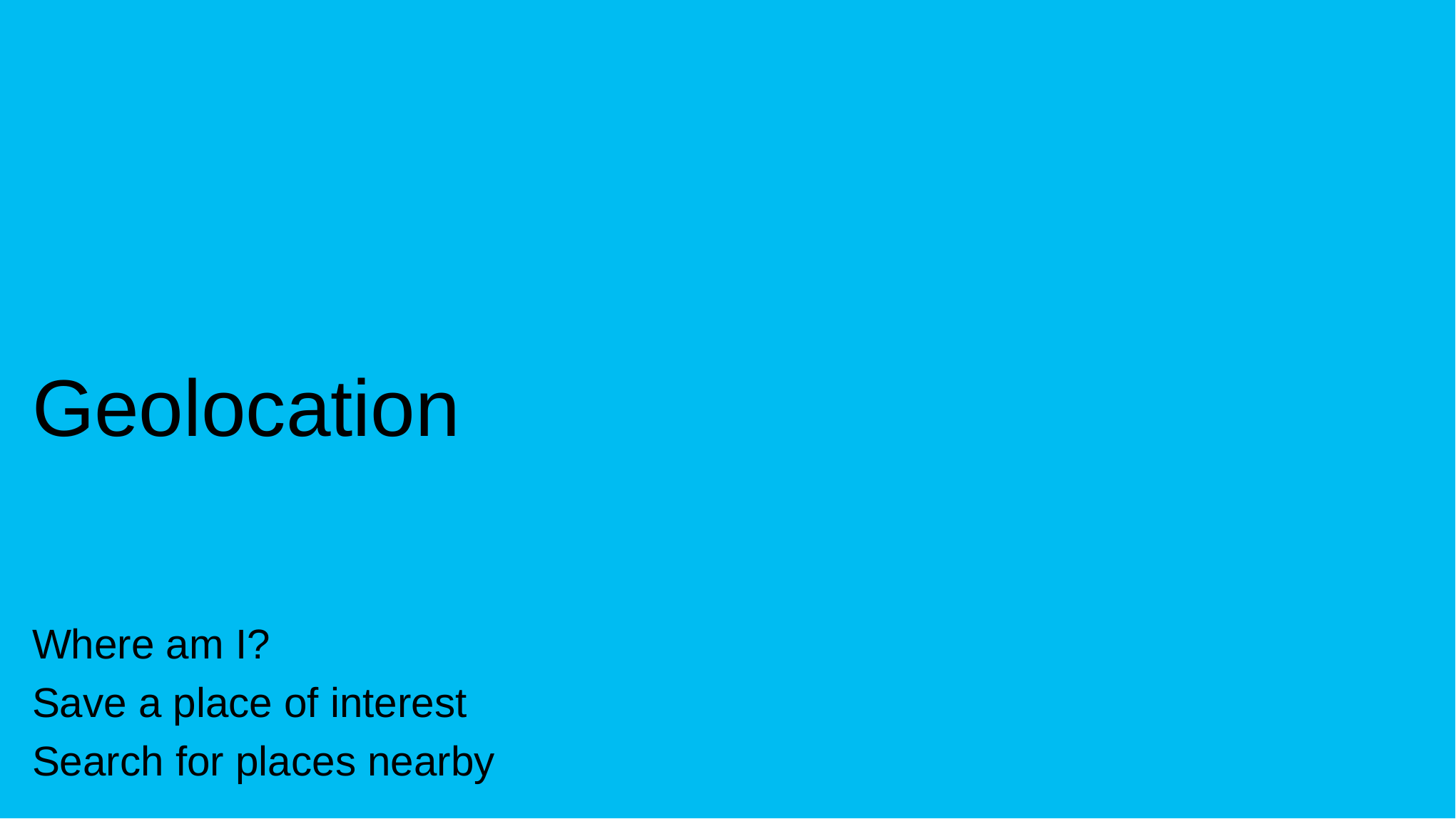

# Geolocation
Where am I?
Save a place of interest
Search for places nearby